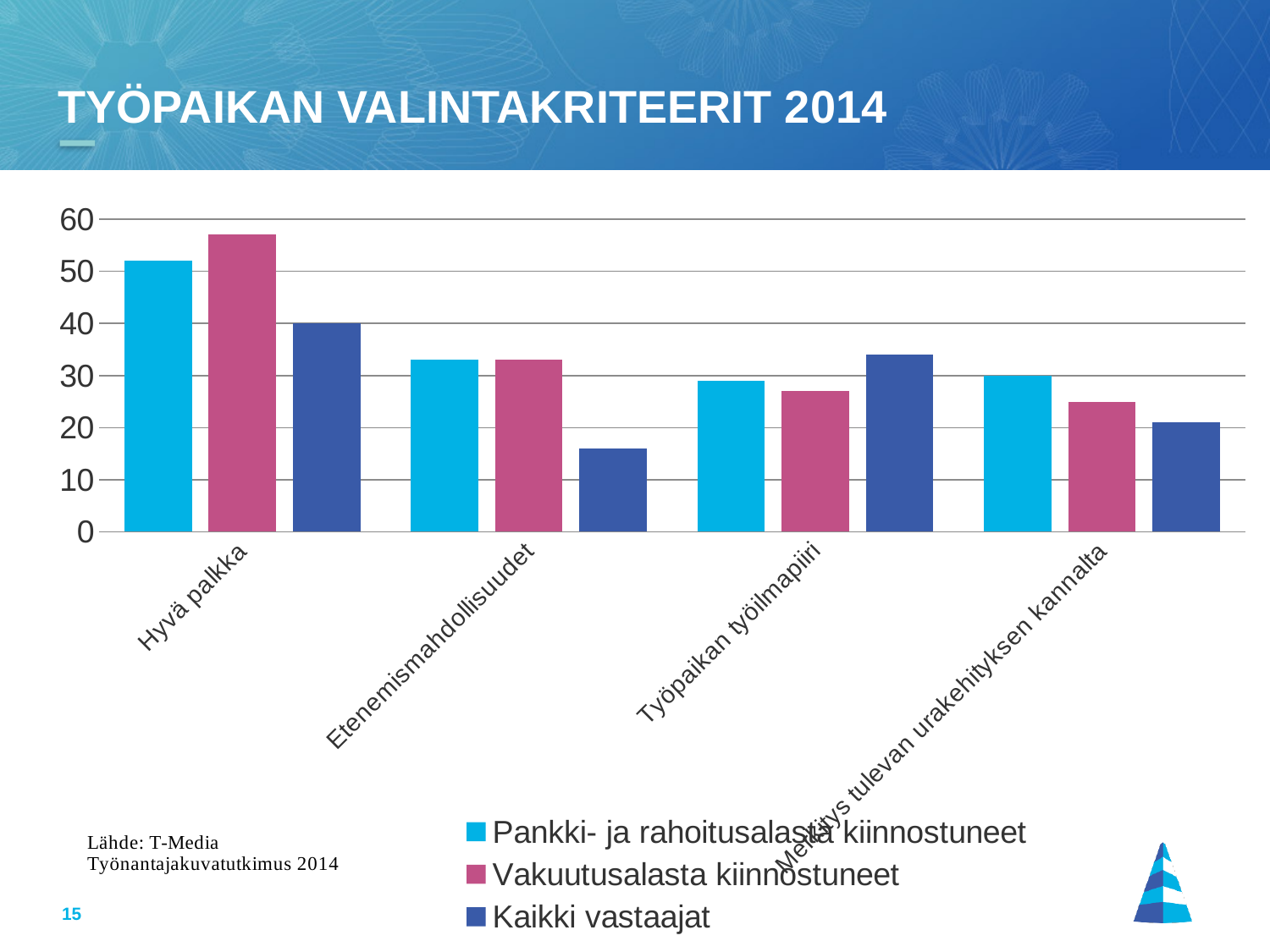

# Työpaikan Valintakriteerit 2014

### Chart

| Category | Pankki- ja rahoitusalasta kiinnostuneet | Vakuutusalasta kiinnostuneet | Kaikki vastaajat |
|---|---|---|---|
| Hyvä palkka | 52.0 | 57.0 | 40.0 |
| Etenemismahdollisuudet | 33.0 | 33.0 | 16.0 |
| Työpaikan työilmapiiri | 29.0 | 27.0 | 34.0 |
| Merkitys tulevan urakehityksen kannalta | 30.0 | 25.0 | 21.0 |